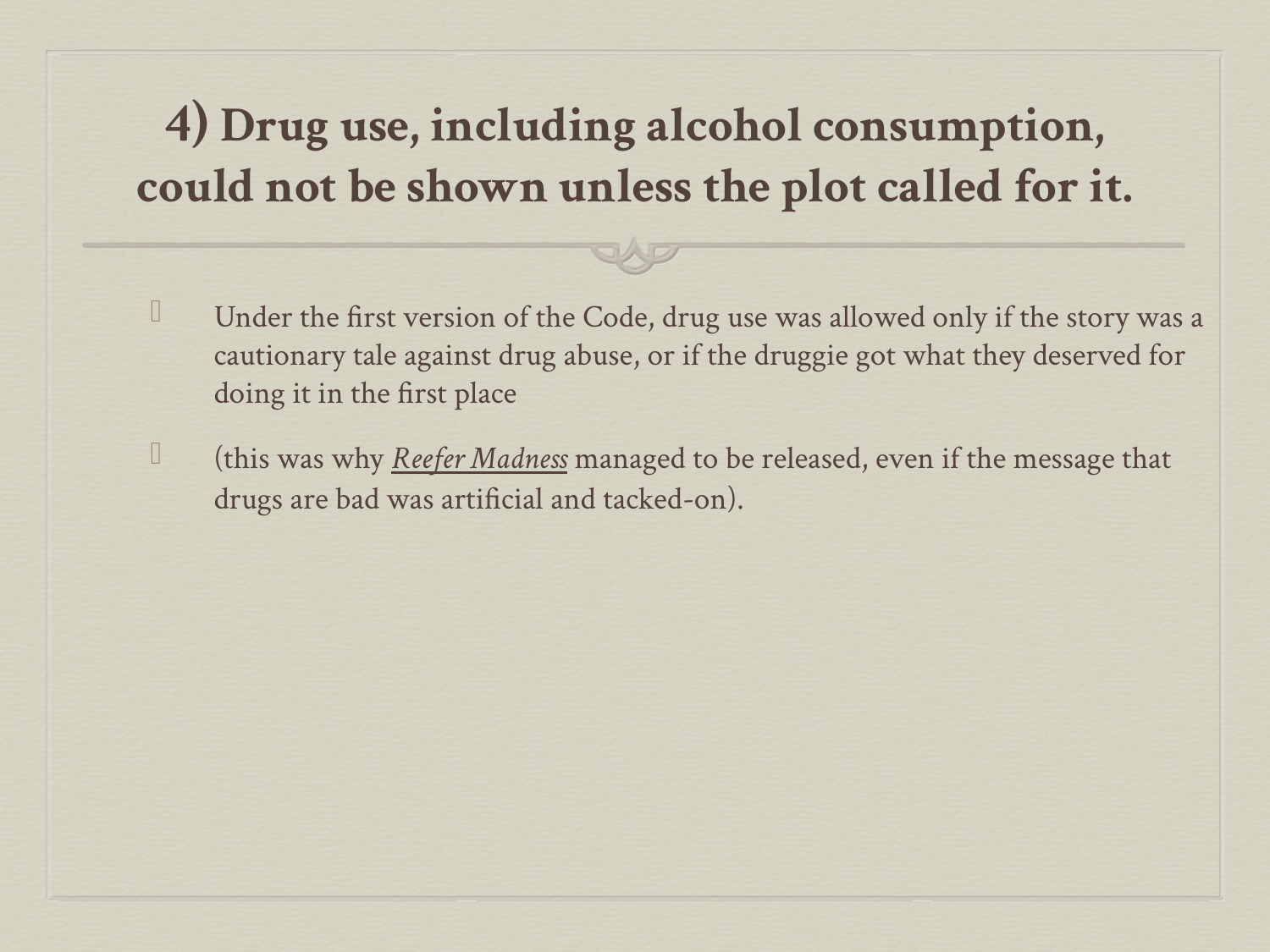

# 4) Drug use, including alcohol consumption, could not be shown unless the plot called for it.
Under the first version of the Code, drug use was allowed only if the story was a cautionary tale against drug abuse, or if the druggie got what they deserved for doing it in the first place
(this was why Reefer Madness managed to be released, even if the message that drugs are bad was artificial and tacked-on).